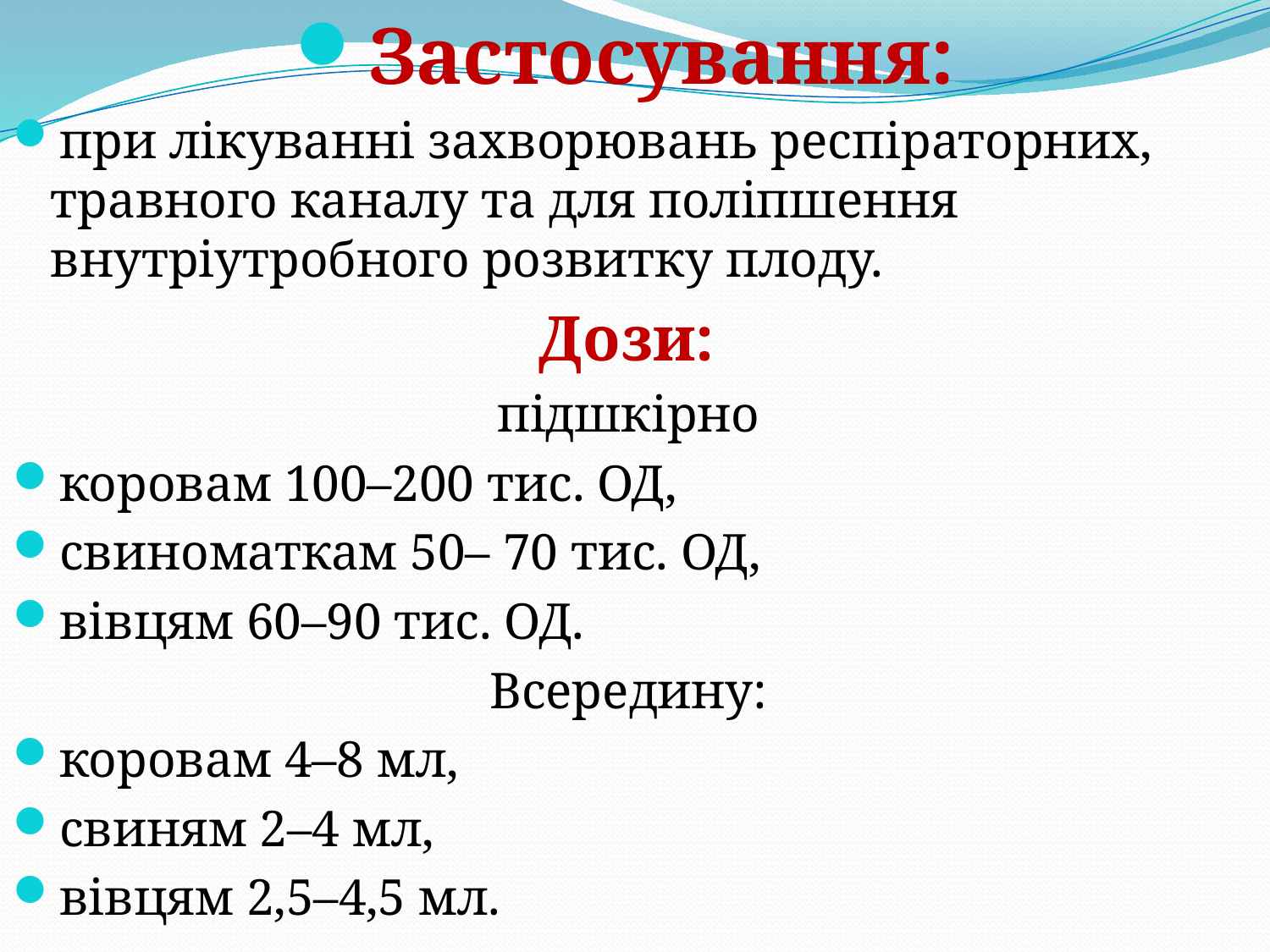

Застосування:
при лікуванні захворювань респіраторних, травного каналу та для поліпшення внутріутробного розвитку плоду.
Дози:
підшкірно
коровам 100–200 тис. ОД,
свиноматкам 50– 70 тис. ОД,
вівцям 60–90 тис. ОД.
Всередину:
коровам 4–8 мл,
свиням 2–4 мл,
вівцям 2,5–4,5 мл.